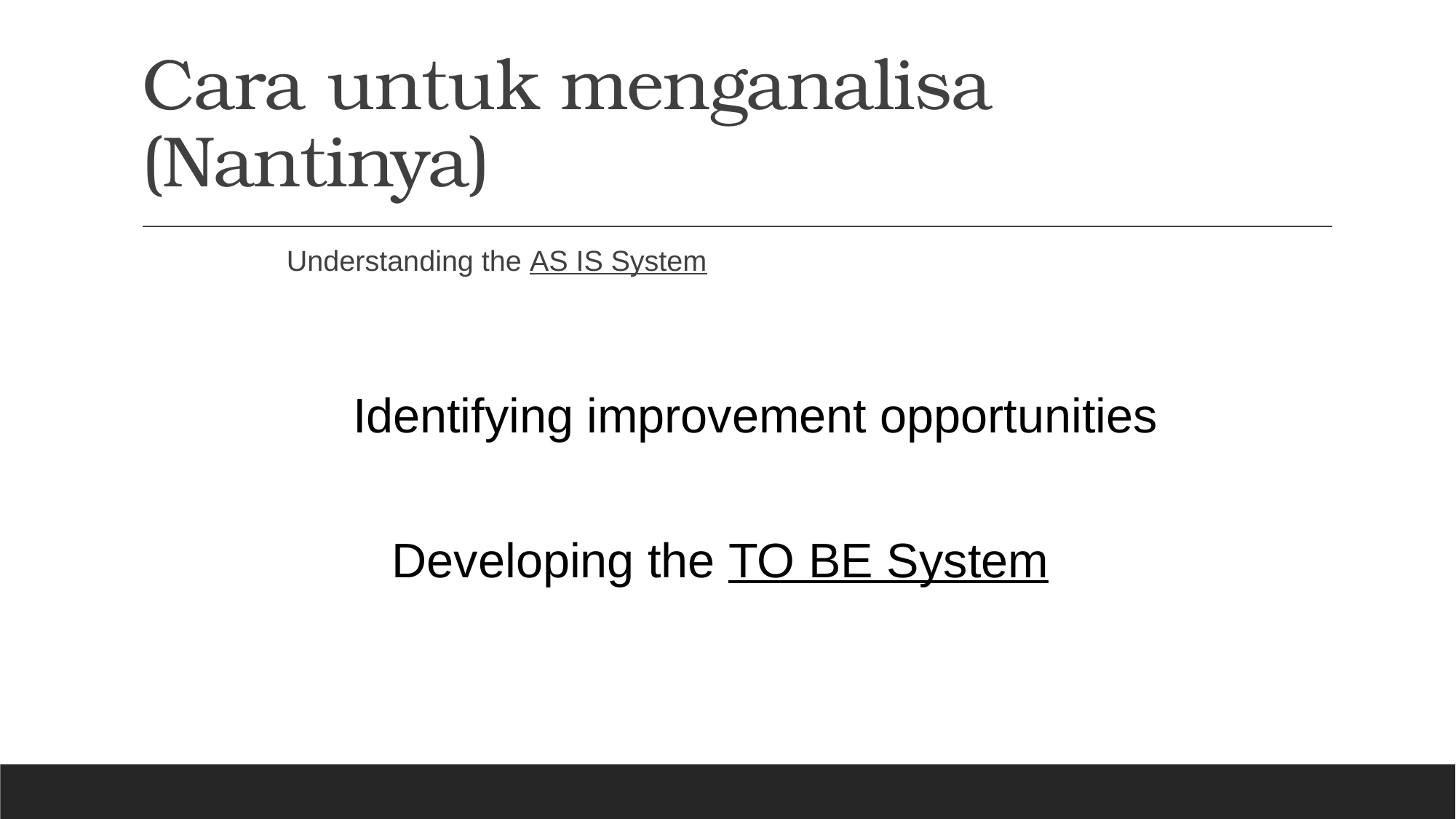

# Cara untuk menganalisa (Nantinya)
	Understanding the AS IS System

	Identifying improvement opportunities

	 Developing the TO BE System